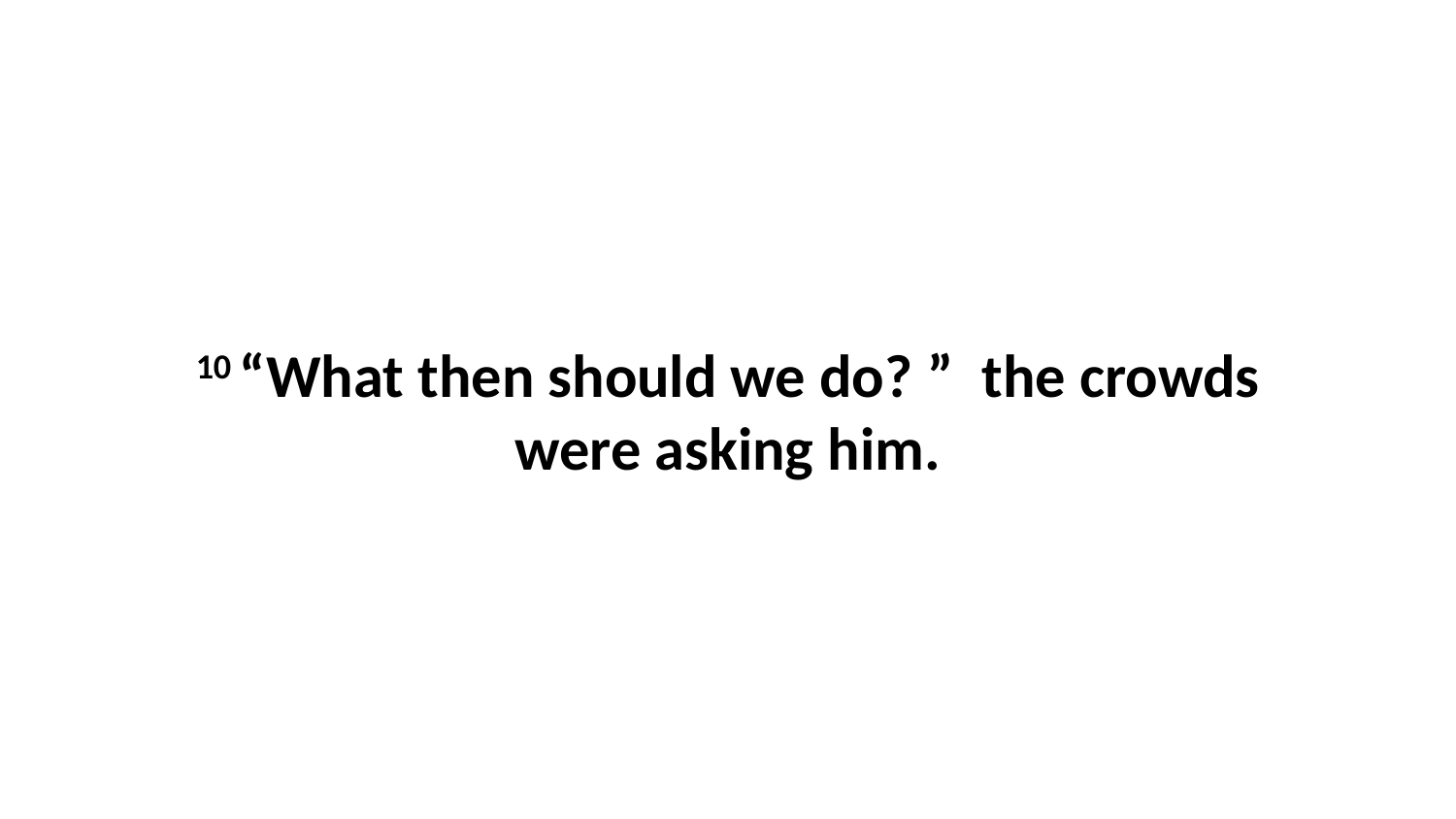

10 “What then should we do? ”  the crowds were asking him.